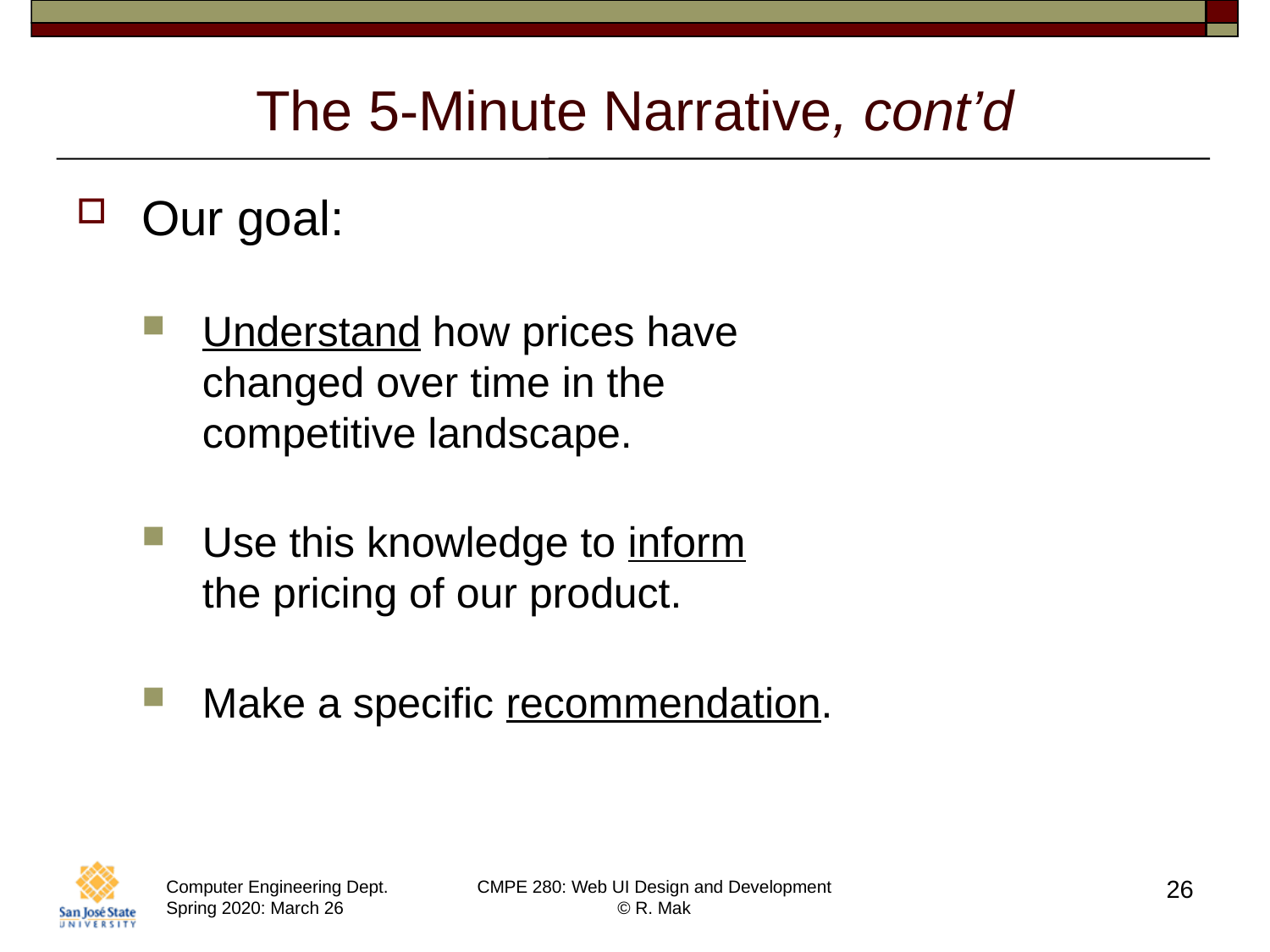

# The 5-Minute Narrative, cont’d
Our goal:

Understand how prices have
changed over time in the
competitive landscape.

Use this knowledge to inform
the pricing of our product.

Make a specific recommendation.
26